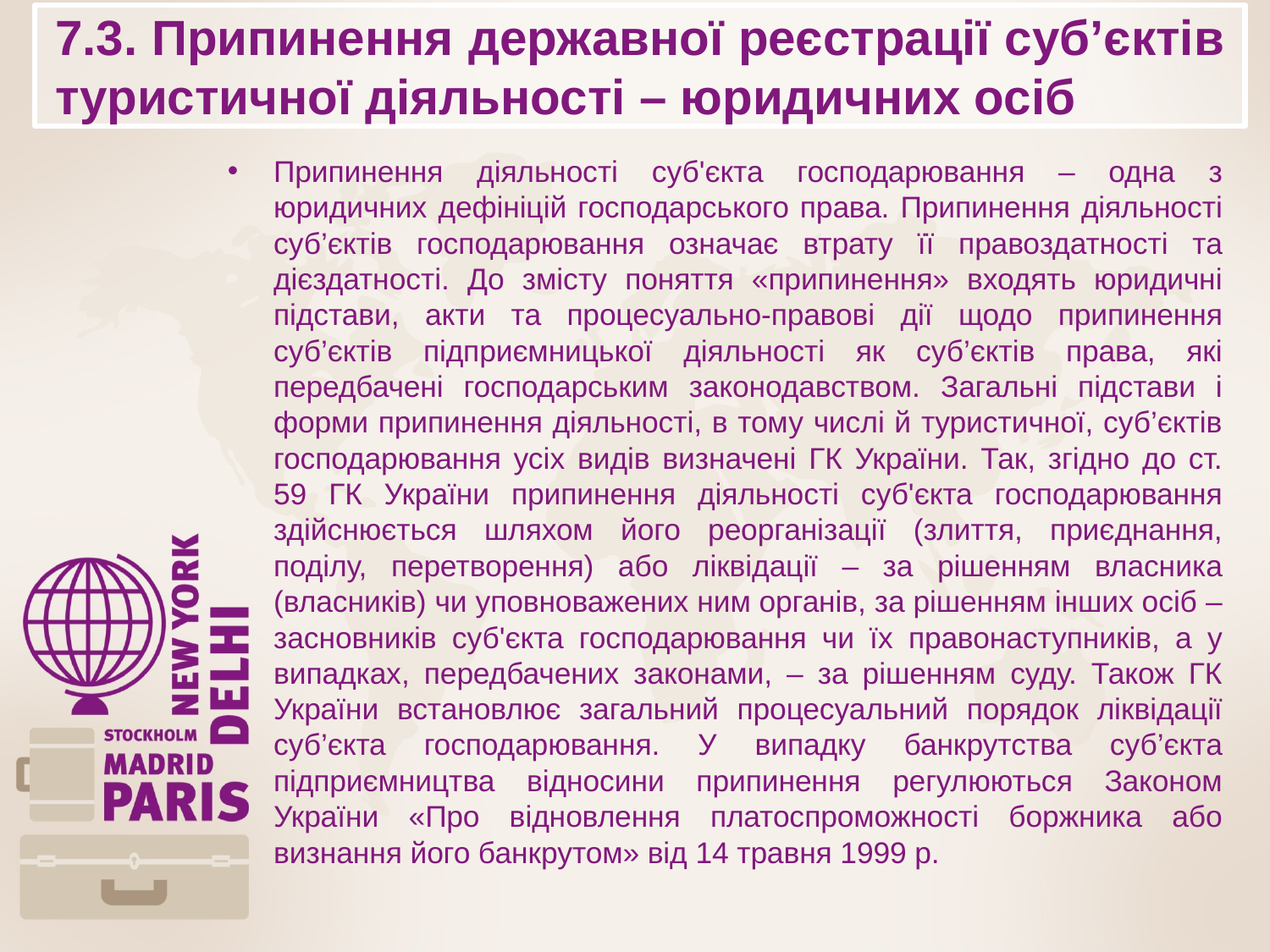

# 7.3. Припинення державної реєстрації суб’єктів туристичної діяльності – юридичних осіб
Припинення діяльності суб'єкта господарювання – одна з юридичних дефініцій господарського права. Припинення діяльності суб’єктів господарювання означає втрату її правоздатності та дієздатності. До змісту поняття «припинення» входять юридичні підстави, акти та процесуально-правові дії щодо припинення суб’єктів підприємницької діяльності як суб’єктів права, які передбачені господарським законодавством. Загальні підстави і форми припинення діяльності, в тому числі й туристичної, суб’єктів господарювання усіх видів визначені ГК України. Так, згідно до ст. 59 ГК України припинення діяльності суб'єкта господарювання здійснюється шляхом його реорганізації (злиття, приєднання, поділу, перетворення) або ліквідації – за рішенням власника (власників) чи уповноважених ним органів, за рішенням інших осіб – засновників суб'єкта господарювання чи їх правонаступників, а у випадках, передбачених законами, – за рішенням суду. Також ГК України встановлює загальний процесуальний порядок ліквідації суб’єкта господарювання. У випадку банкрутства суб’єкта підприємництва відносини припинення регулюються Законом України «Про відновлення платоспроможності боржника або визнання його банкрутом» від 14 травня 1999 р.